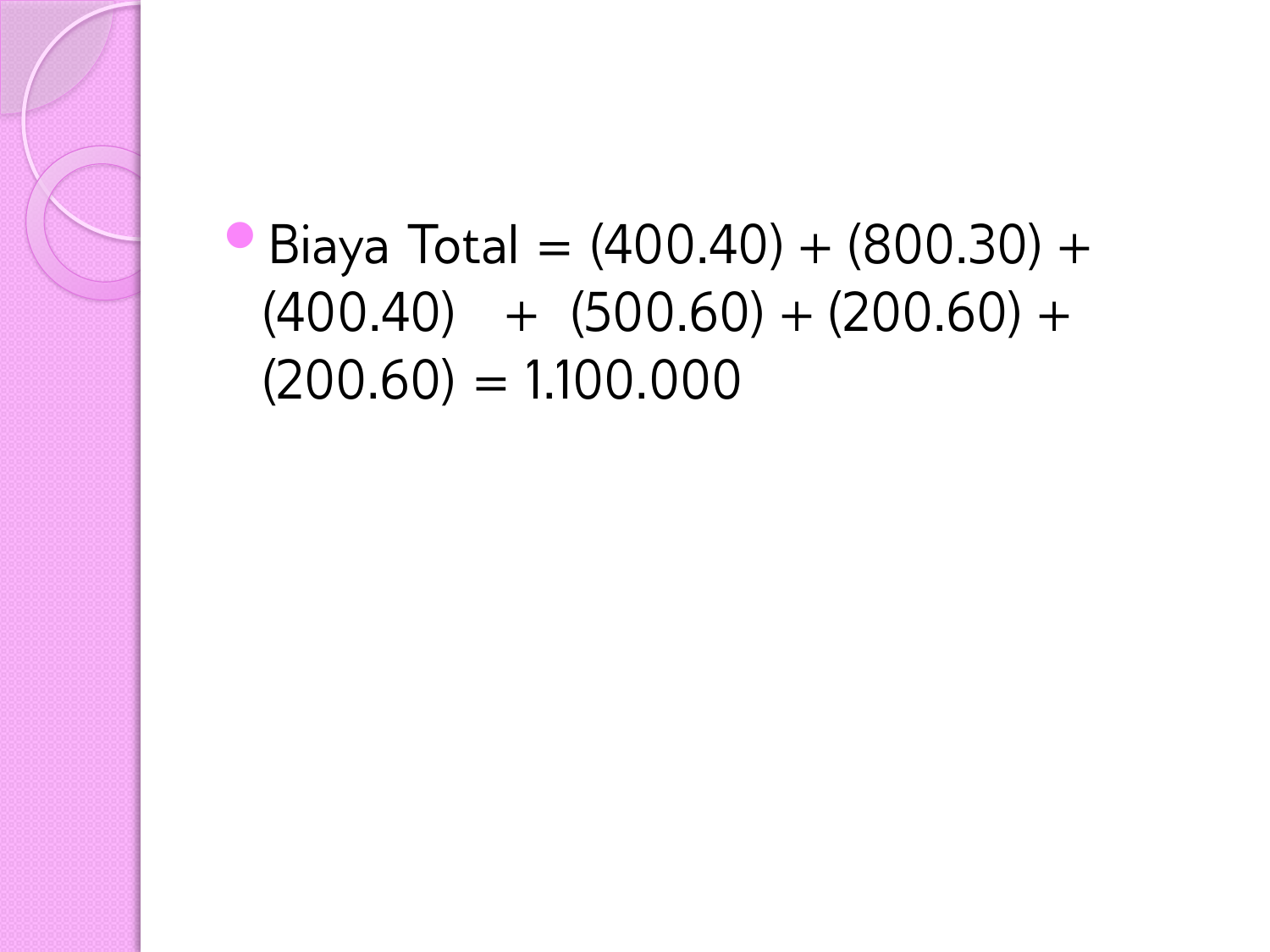

#
Biaya Total = (400.40) + (800.30) + (400.40)   +  (500.60) + (200.60) + (200.60) = 1.100.000